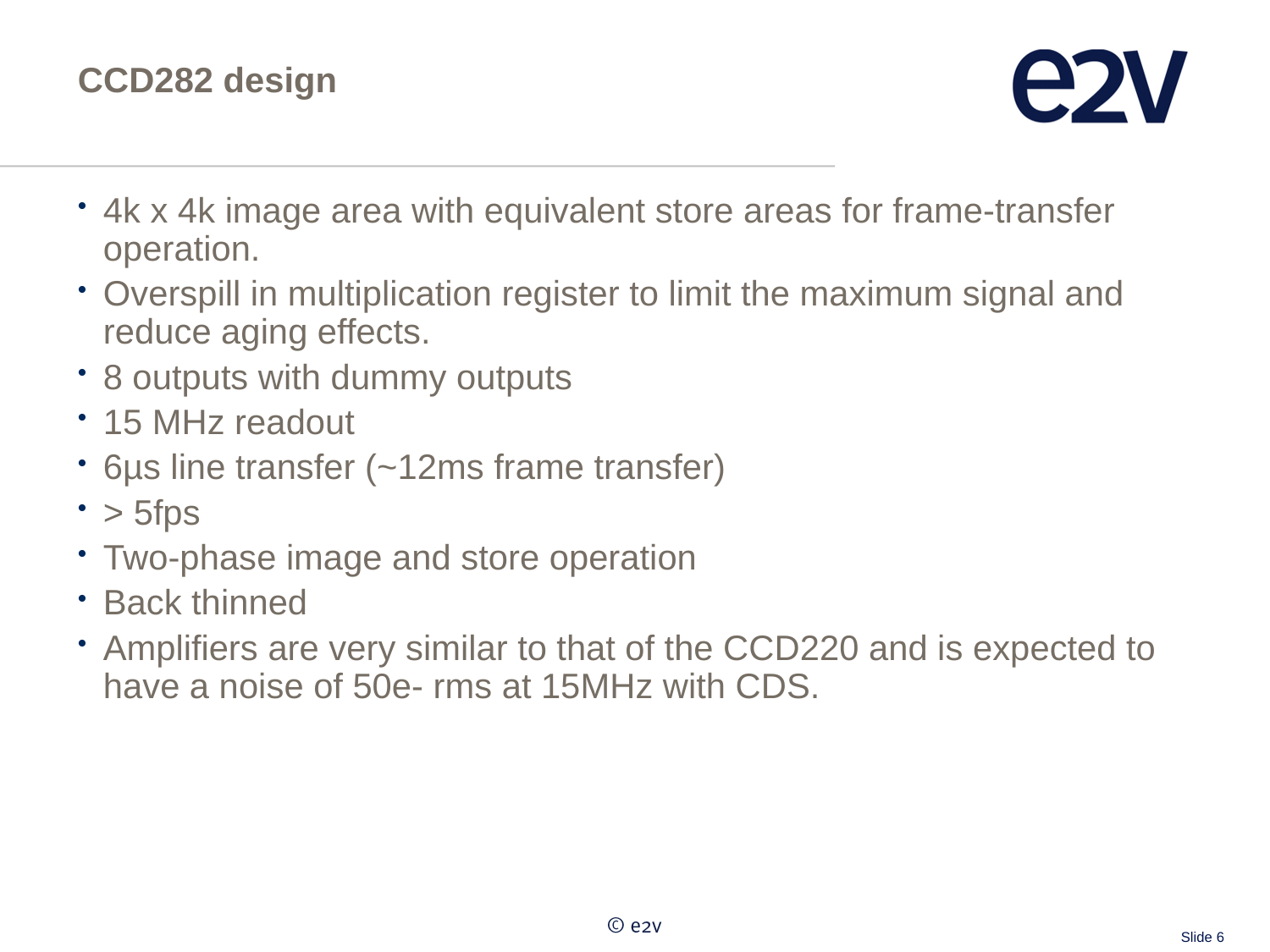

# CCD282 design
4k x 4k image area with equivalent store areas for frame-transfer operation.
Overspill in multiplication register to limit the maximum signal and reduce aging effects.
8 outputs with dummy outputs
15 MHz readout
6µs line transfer (~12ms frame transfer)
> 5fps
Two-phase image and store operation
Back thinned
Amplifiers are very similar to that of the CCD220 and is expected to have a noise of 50e- rms at 15MHz with CDS.